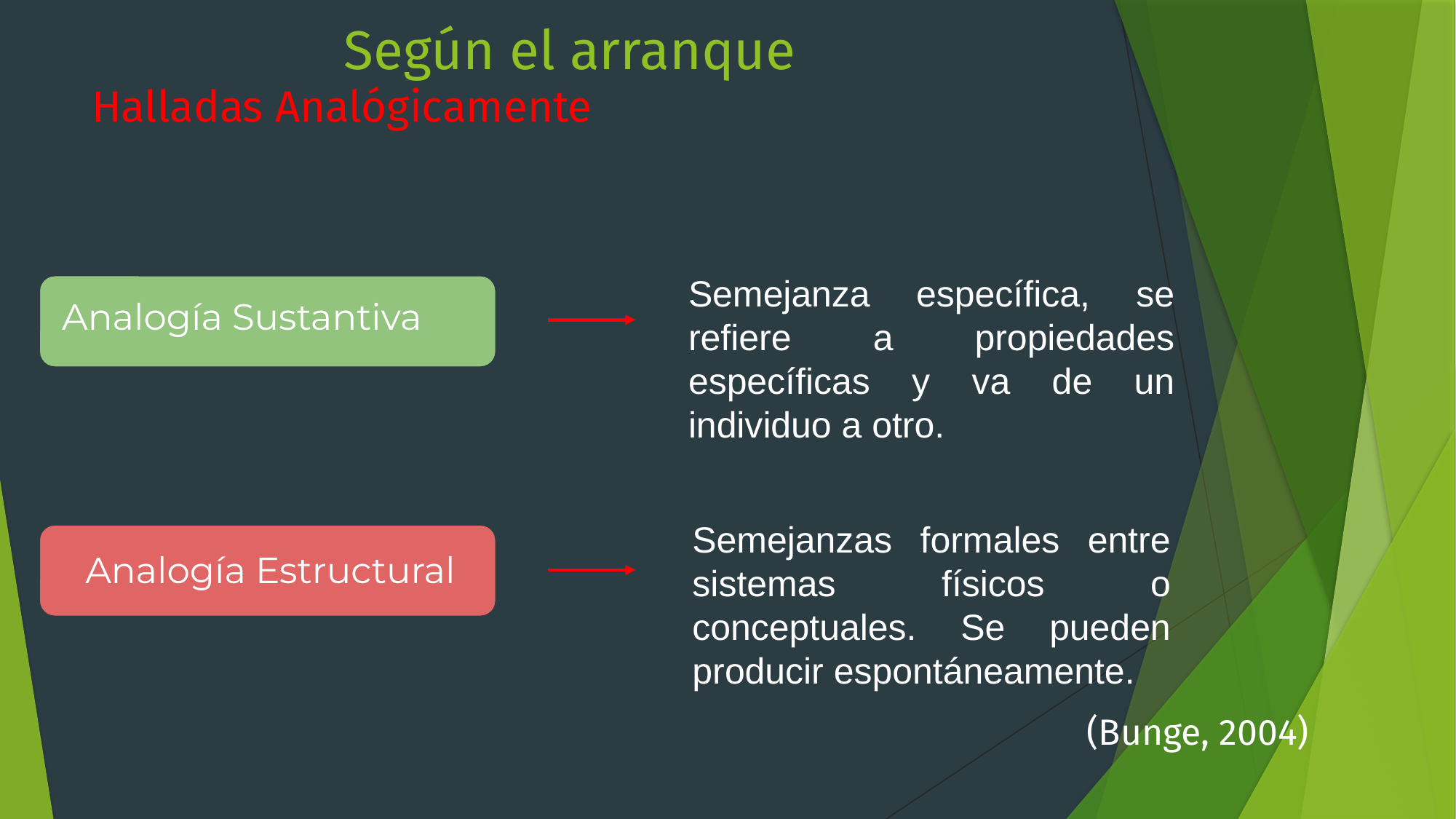

Según el arranque
# Halladas Analógicamente
Semejanza específica, se refiere a propiedades específicas y va de un individuo a otro.

Analogía Sustantiva
Semejanzas formales entre sistemas físicos o conceptuales. Se pueden producir espontáneamente.

Analogía Estructural
(Bunge, 2004)